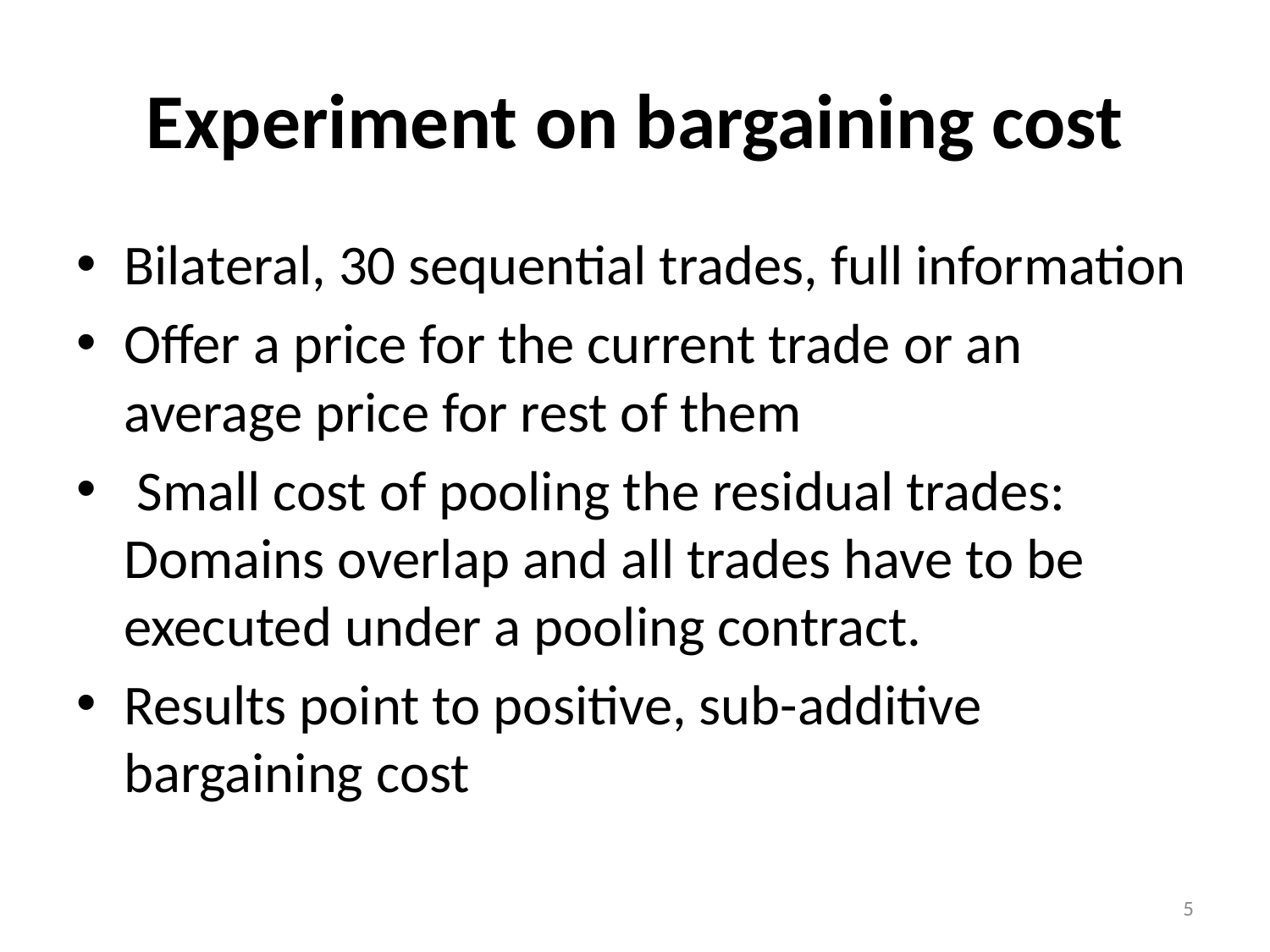

# Experiment on bargaining cost
Bilateral, 30 sequential trades, full information
Offer a price for the current trade or an average price for rest of them
 Small cost of pooling the residual trades: Domains overlap and all trades have to be executed under a pooling contract.
Results point to positive, sub-additive bargaining cost
5